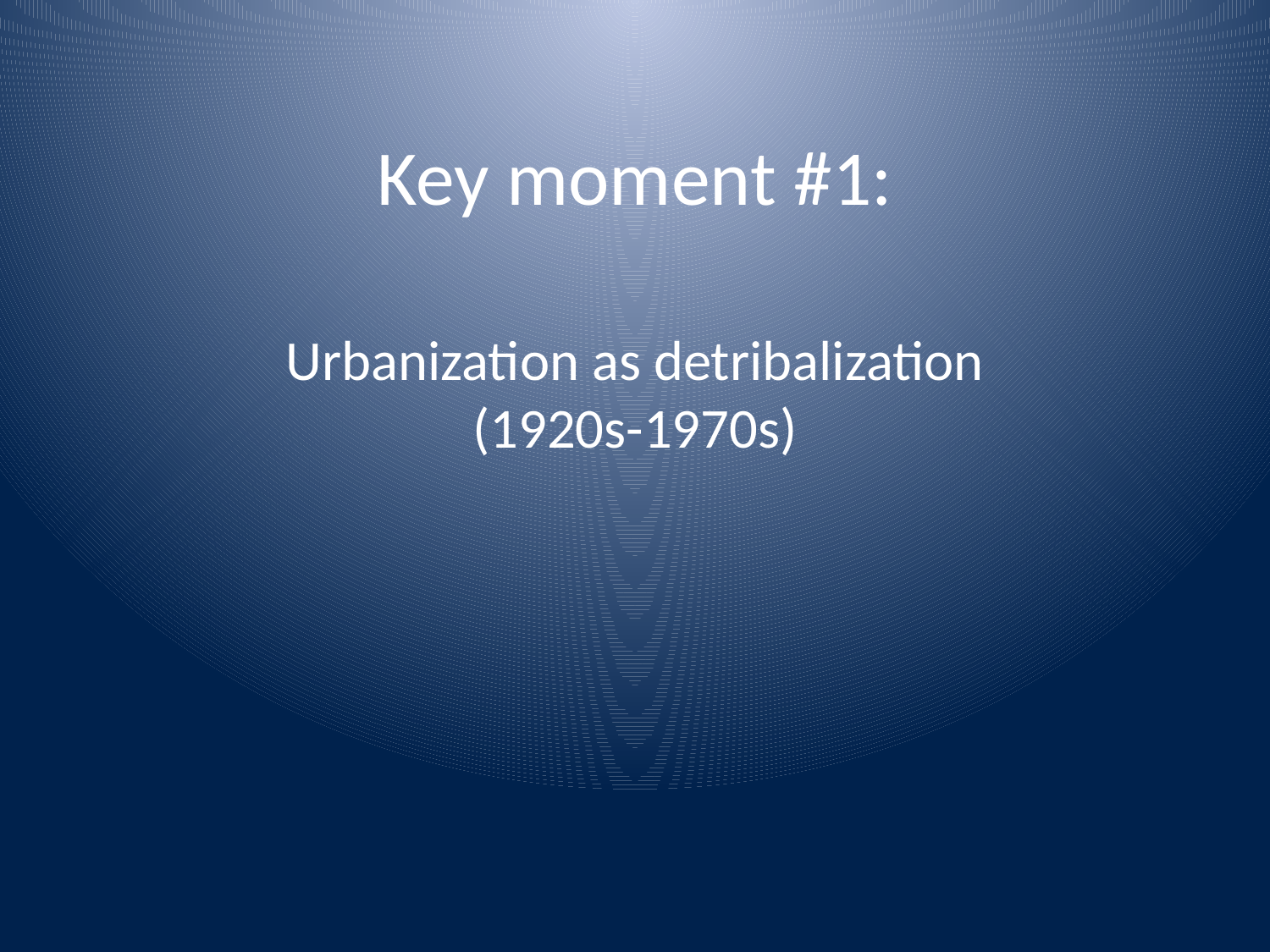

# Key moment #1:
Urbanization as detribalization (1920s-1970s)